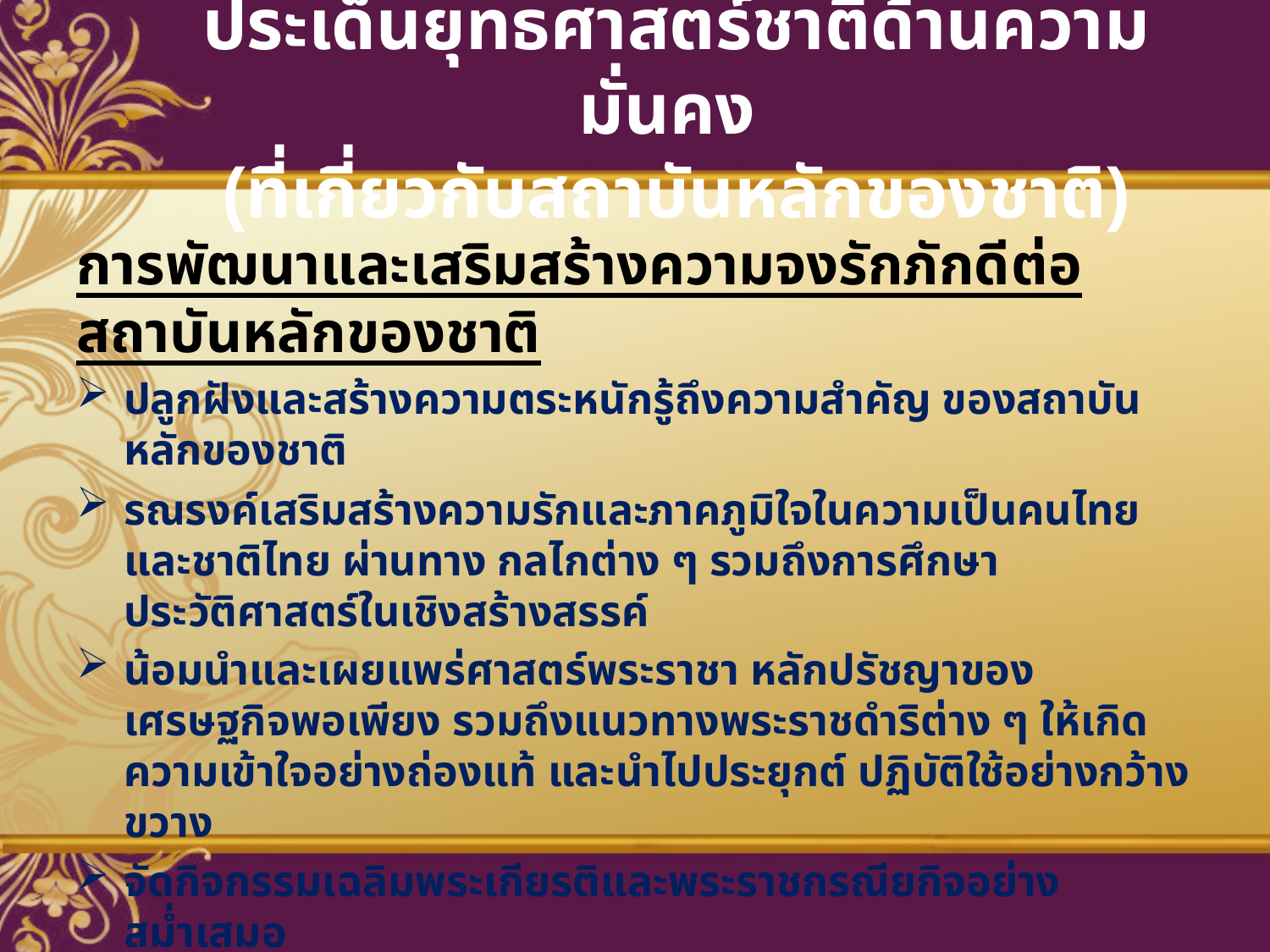

# ประเด็นยุทธศาสตร์ชาติด้านความมั่นคง (ที่เกี่ยวกับสถาบันหลักของชาติ)
การพัฒนาและเสริมสร้างความจงรักภักดีต่อสถาบันหลักของชาติ
ปลูกฝังและสร้างความตระหนักรู้ถึงความสำคัญ ของสถาบันหลักของชาติ
รณรงค์เสริมสร้างความรักและภาคภูมิใจในความเป็นคนไทยและชาติไทย ผ่านทาง กลไกต่าง ๆ รวมถึงการศึกษาประวัติศาสตร์ในเชิงสร้างสรรค์
น้อมนำและเผยแพร่ศาสตร์พระราชา หลักปรัชญาของเศรษฐกิจพอเพียง รวมถึงแนวทางพระราชดำริต่าง ๆ ให้เกิดความเข้าใจอย่างถ่องแท้ และนำไปประยุกต์ ปฏิบัติใช้อย่างกว้างขวาง
จัดกิจกรรมเฉลิมพระเกียรติและพระราชกรณียกิจอย่างสม่ำเสมอ
ส่งเสริม ให้ยึดถือหลักคำสอนซึ่งเป็นแก่นแท้หรือคำสอนที่ถูกต้องของศาสนามาเป็นแนวทางในการดำเนินชีวิต